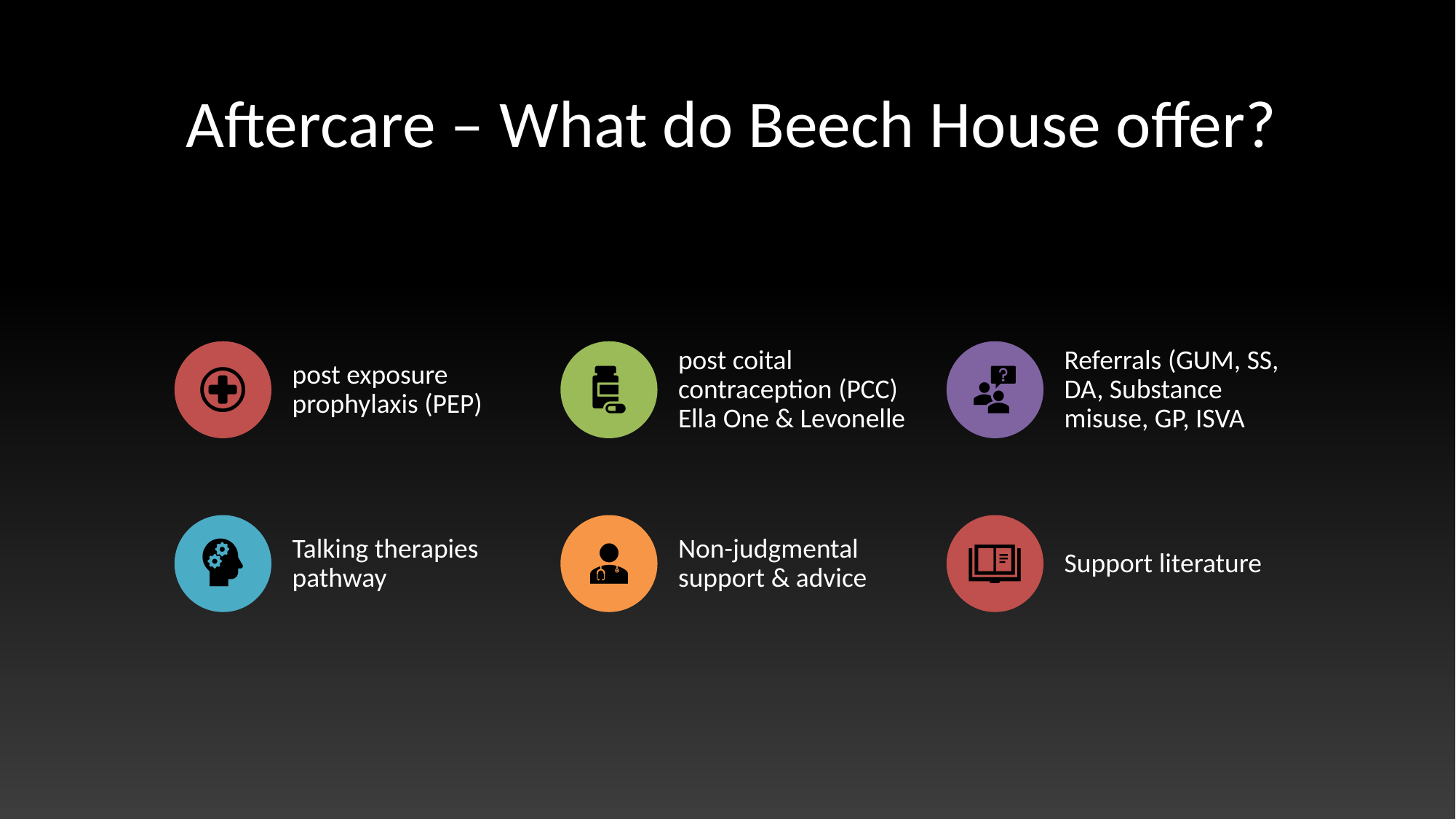

# Aftercare – What do Beech House offer?
post exposure prophylaxis (PEP)
post coital contraception (PCC) Ella One & Levonelle
Referrals (GUM, SS, DA, Substance misuse, GP, ISVA
Talking therapies pathway
Non-judgmental support & advice
Support literature